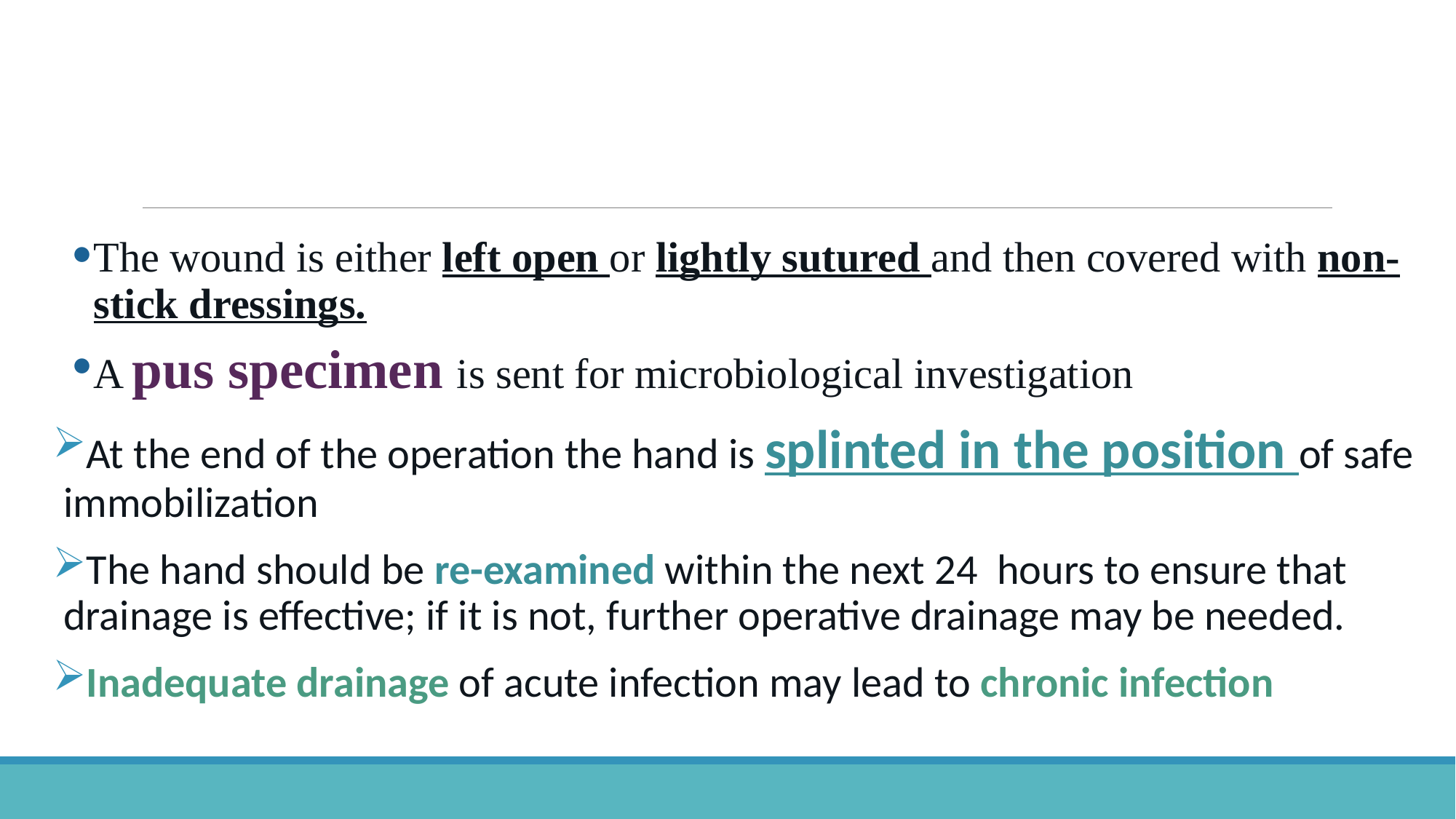

The wound is either left open or lightly sutured and then covered with non-stick dressings.
A pus specimen is sent for microbiological investigation
At the end of the operation the hand is splinted in the position of safe immobilization
The hand should be re-examined within the next 24  hours to ensure that drainage is effective; if it is not, further operative drainage may be needed.
Inadequate drainage of acute infection may lead to chronic infection